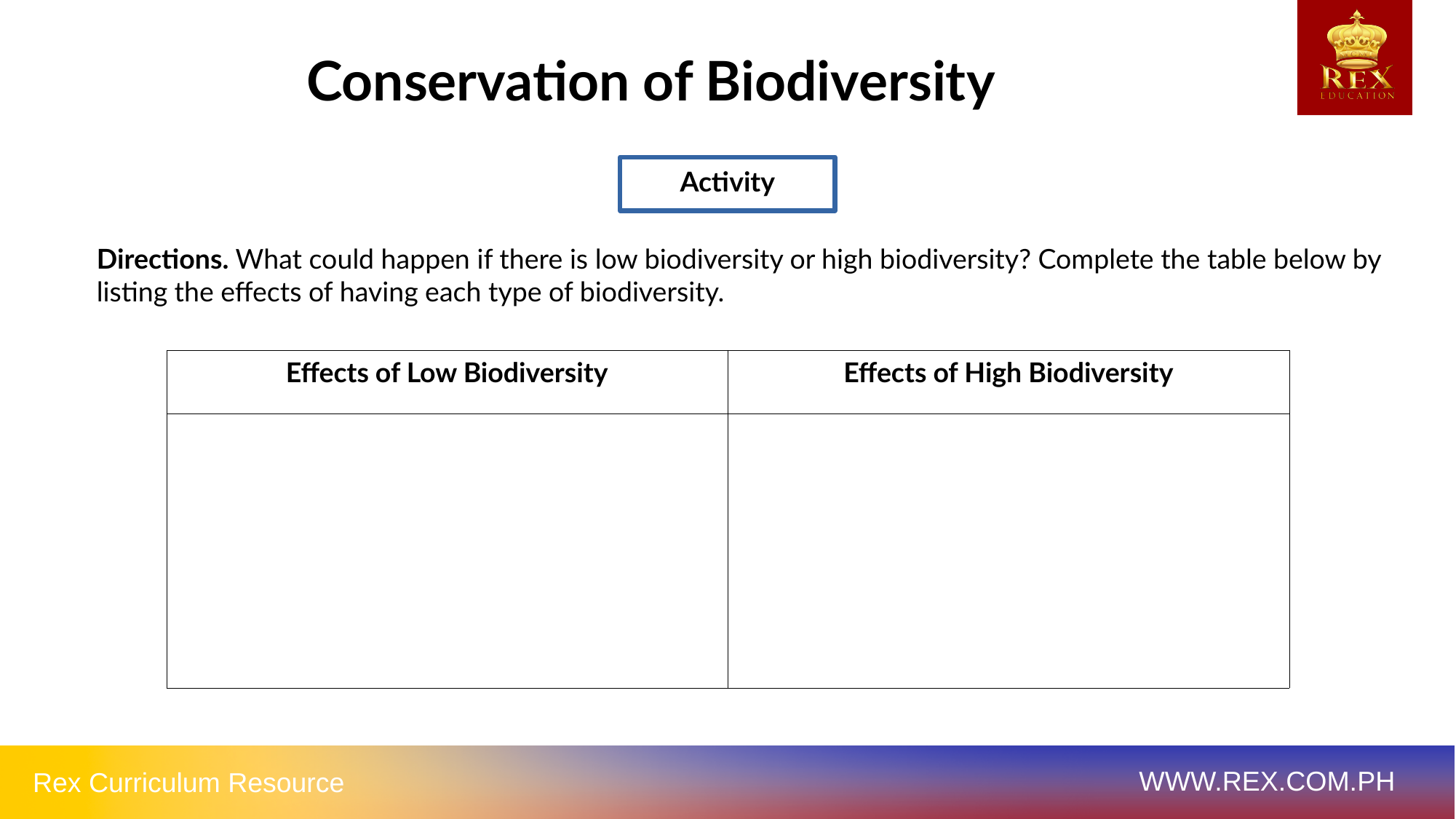

Conservation of Biodiversity
Activity
Directions. What could happen if there is low biodiversity or high biodiversity? Complete the table below by listing the effects of having each type of biodiversity.
| Effects of Low Biodiversity | Effects of High Biodiversity |
| --- | --- |
|  |  |